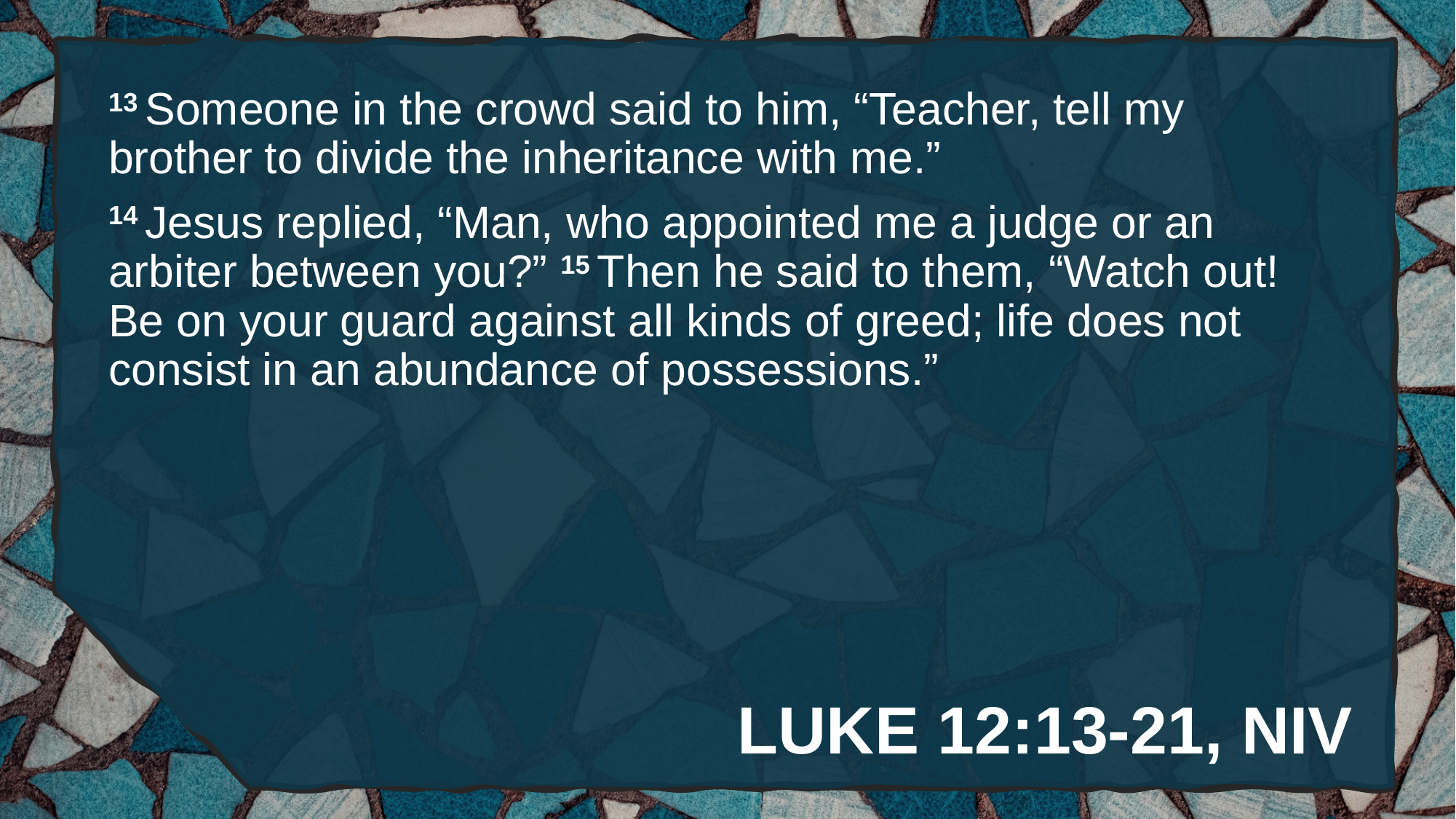

13 Someone in the crowd said to him, “Teacher, tell my brother to divide the inheritance with me.”
14 Jesus replied, “Man, who appointed me a judge or an arbiter between you?” 15 Then he said to them, “Watch out! Be on your guard against all kinds of greed; life does not consist in an abundance of possessions.”
# LUKE 12:13-21, NIV